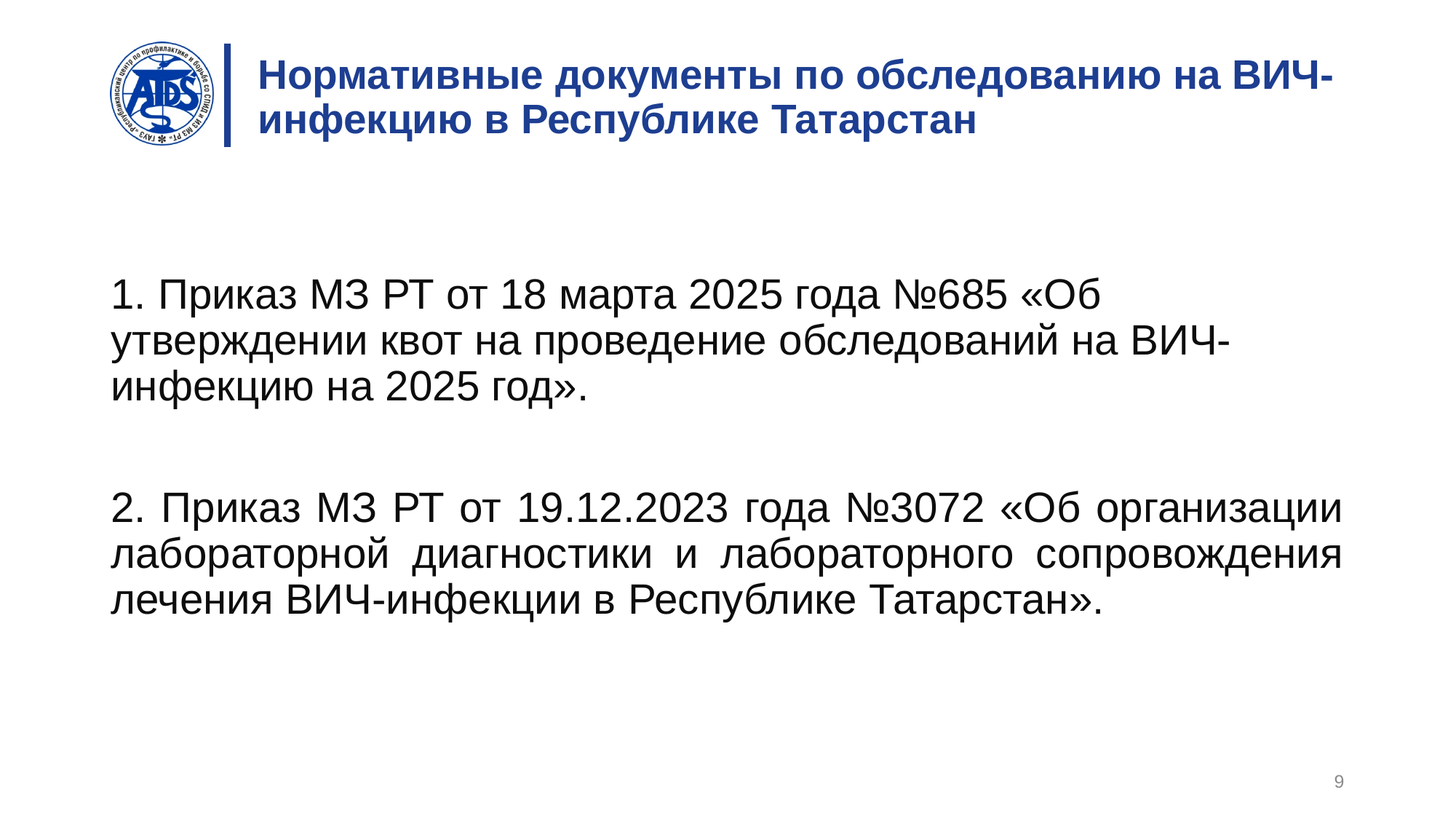

# Нормативные документы по обследованию на ВИЧ-инфекцию в Республике Татарстан

1. Приказ МЗ РТ от 18 марта 2025 года №685 «Об утверждении квот на проведение обследований на ВИЧ-инфекцию на 2025 год».

2. Приказ МЗ РТ от 19.12.2023 года №3072 «Об организации лабораторной диагностики и лабораторного сопровождения лечения ВИЧ-инфекции в Республике Татарстан».

9